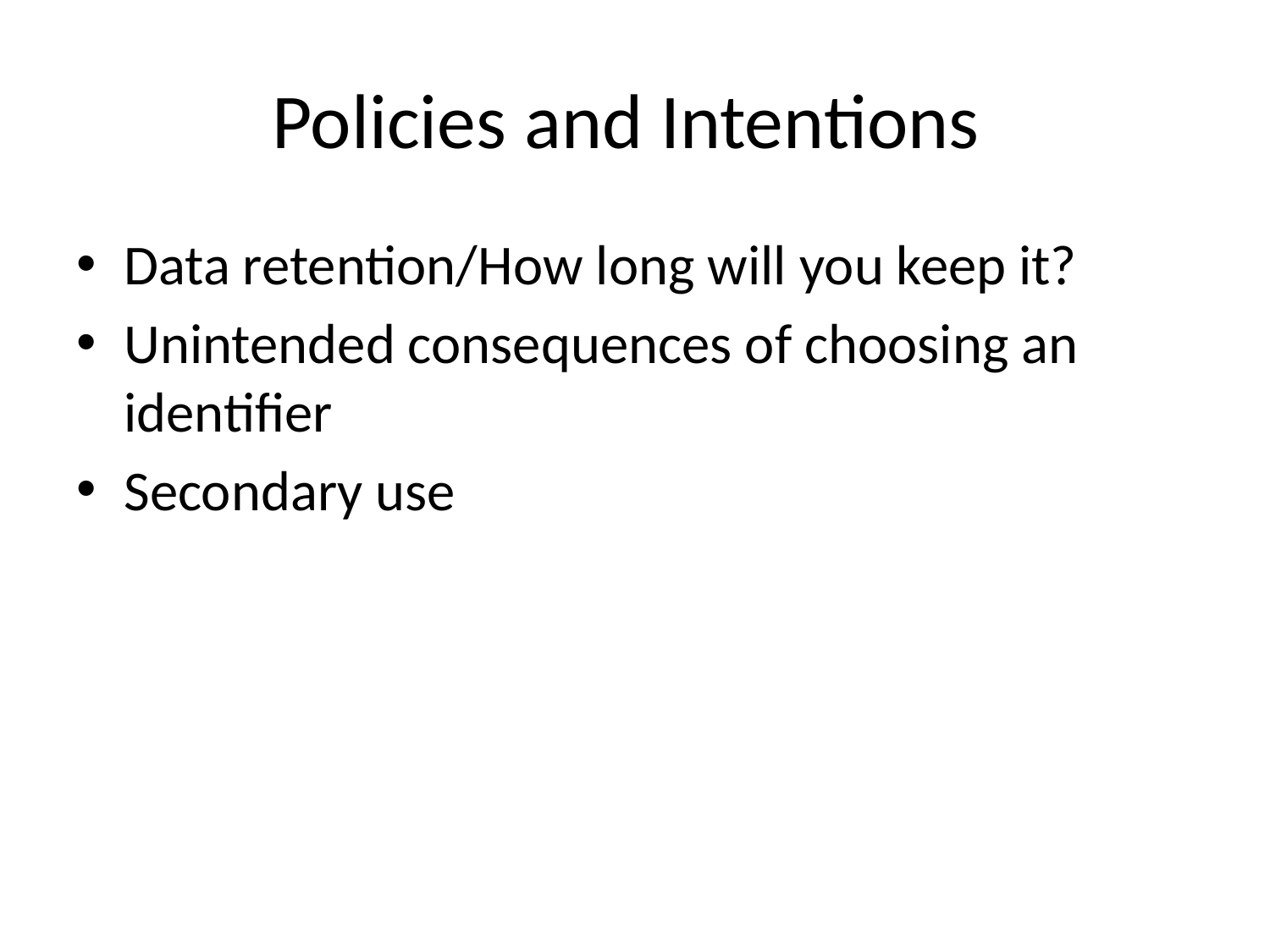

# Policies and Intentions
Data retention/How long will you keep it?
Unintended consequences of choosing an identifier
Secondary use